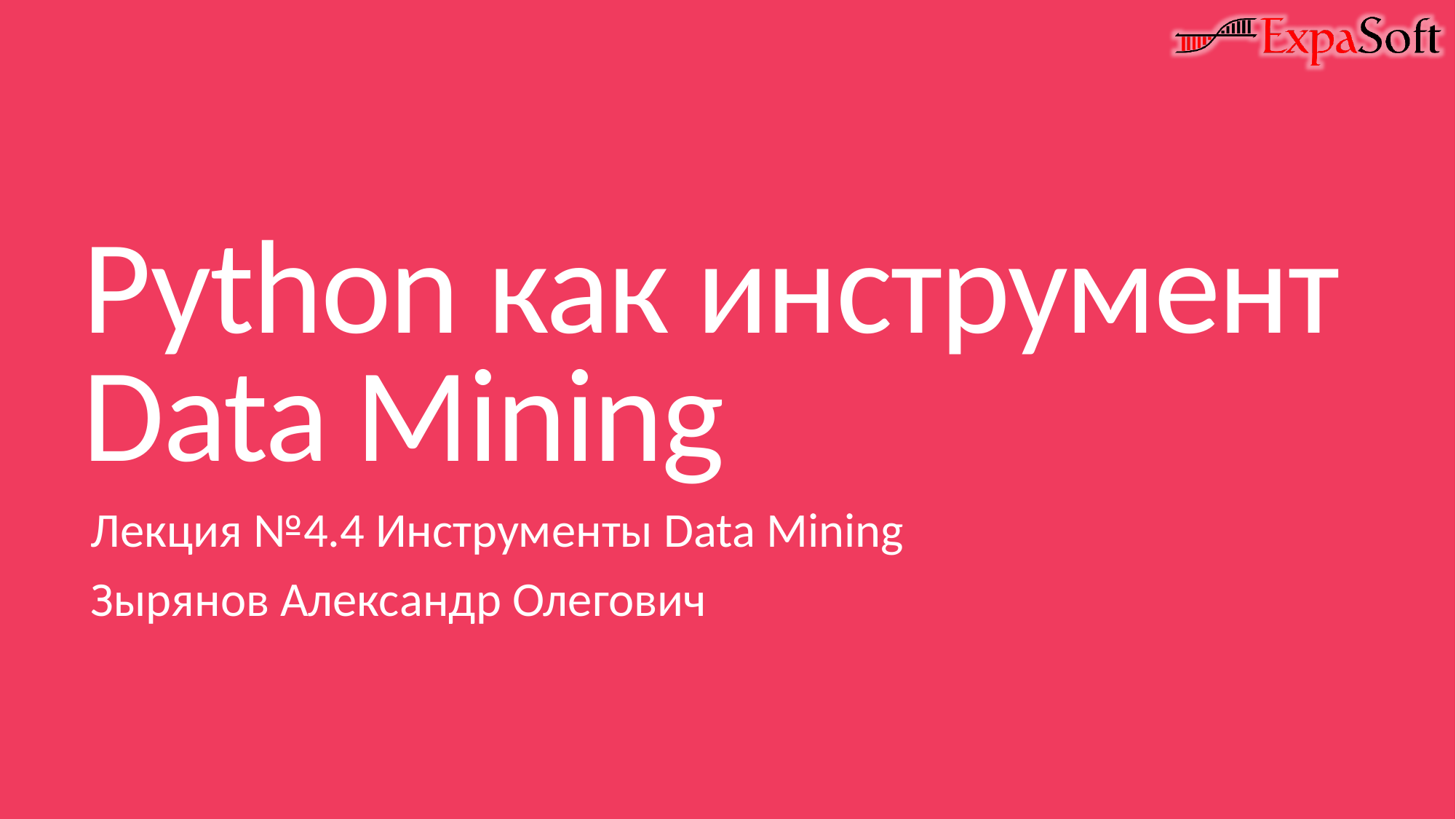

# Python как инструмент Data Mining
Лекция №4.4 Инструменты Data Mining
Зырянов Александр Олегович